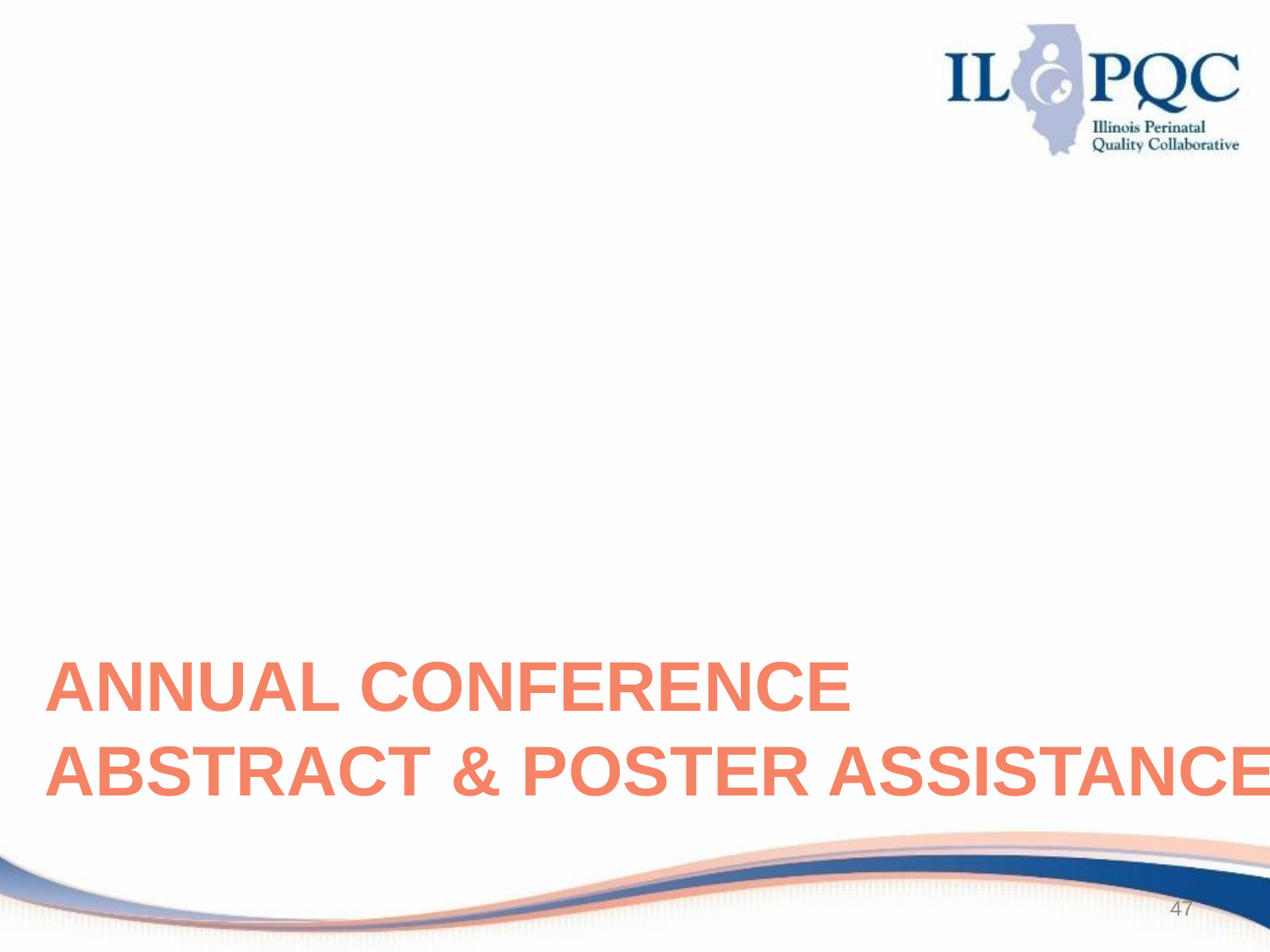

# Annual Conference Abstract & Poster Assistance
47